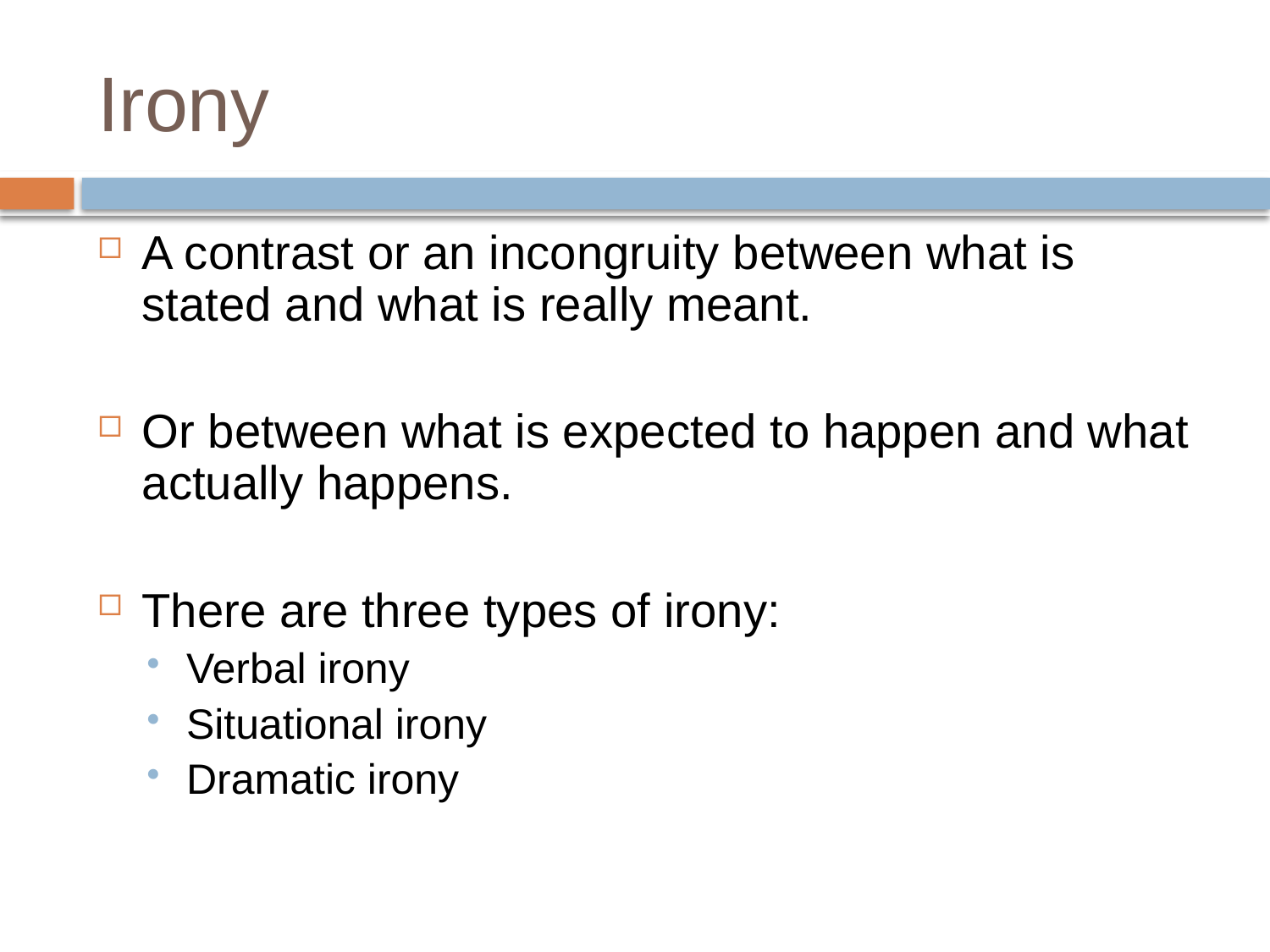

# Irony
A contrast or an incongruity between what is stated and what is really meant.

Or between what is expected to happen and what actually happens.

There are three types of irony:
Verbal irony
Situational irony
Dramatic irony